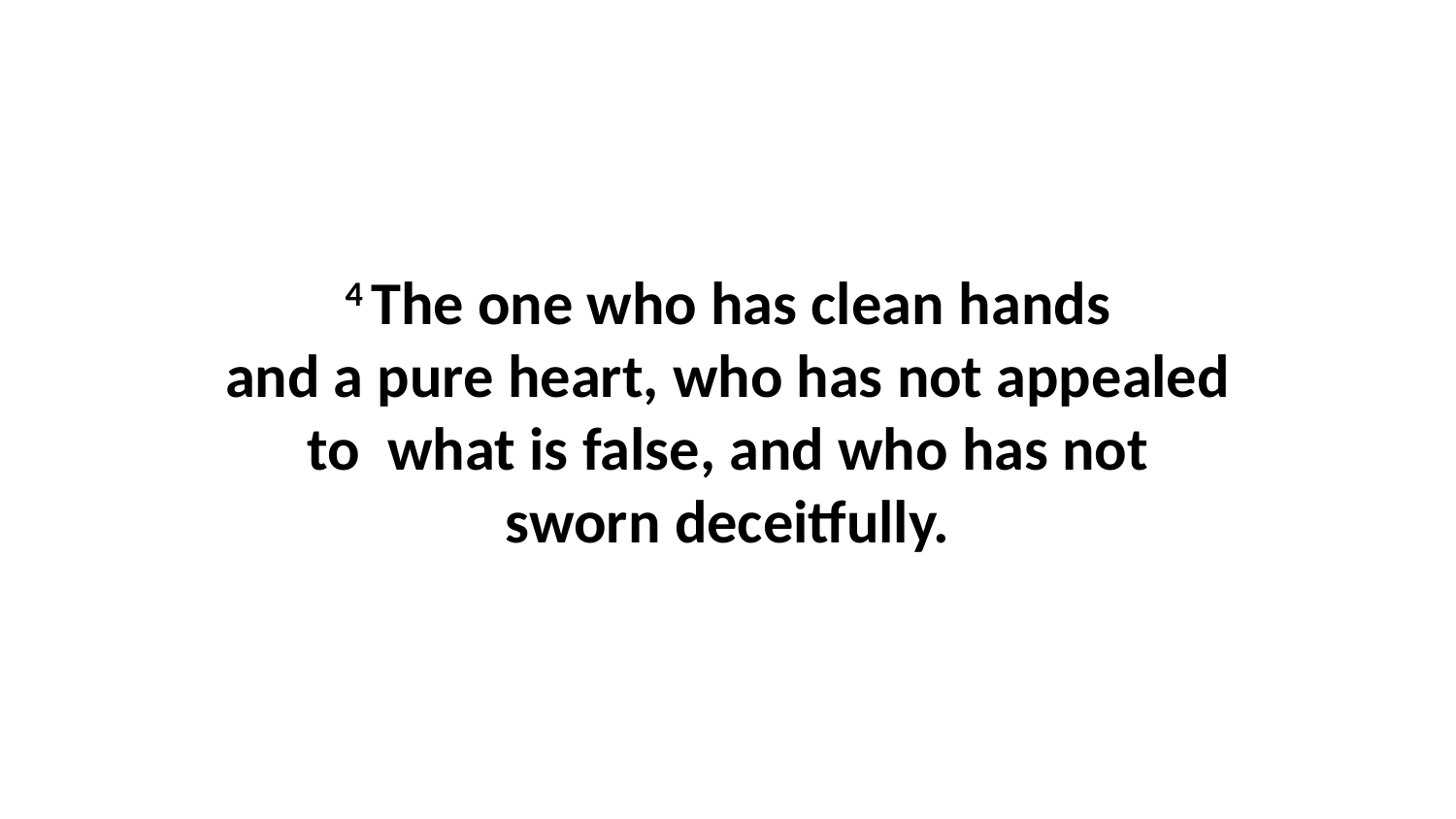

4 The one who has clean hands and a pure heart, who has not appealed to  what is false, and who has not sworn deceitfully.